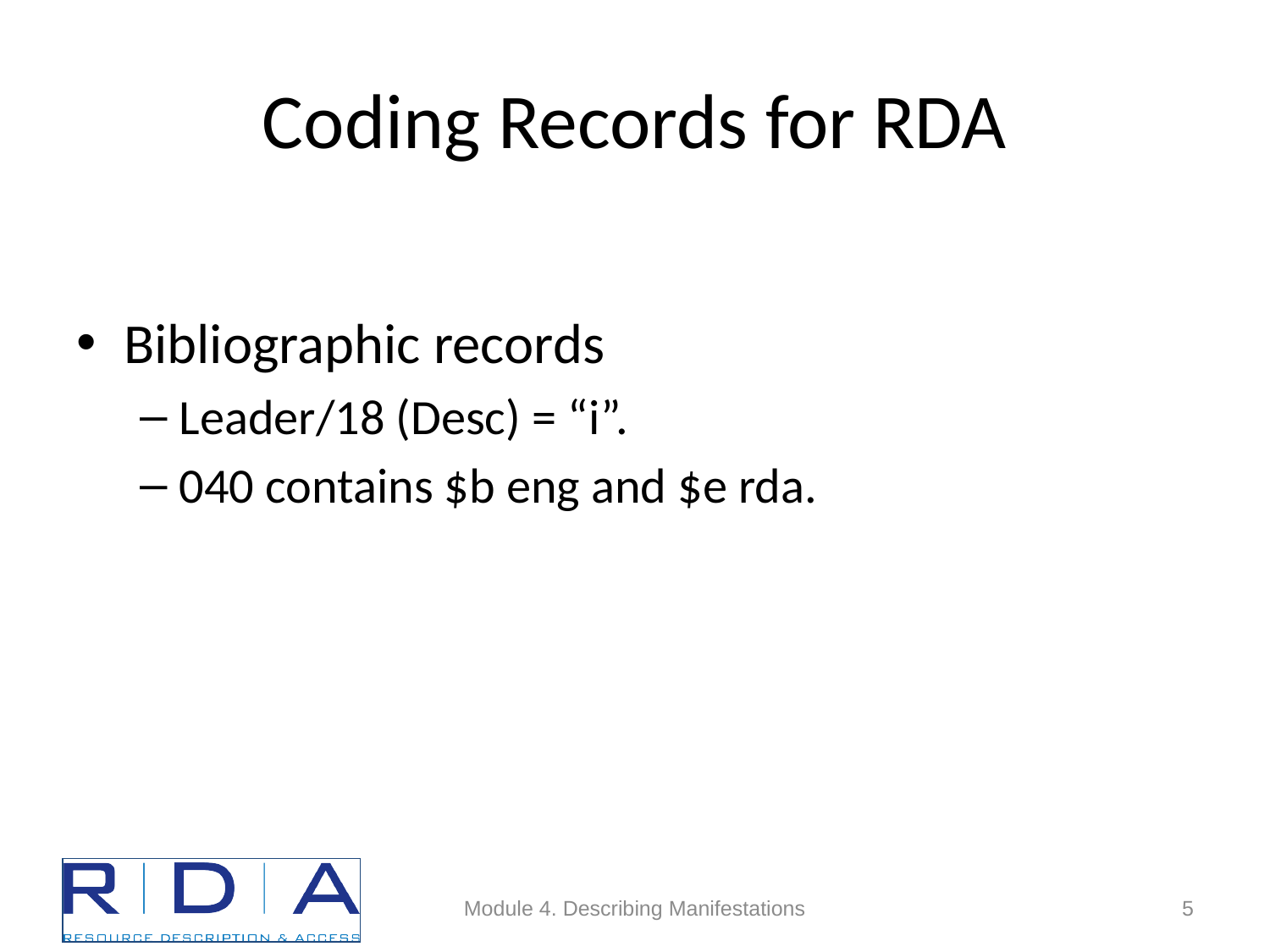

# Coding Records for RDA

Bibliographic records
Leader/18 (Desc) = “i”.
040 contains $b eng and $e rda.

Module 4. Describing Manifestations
5